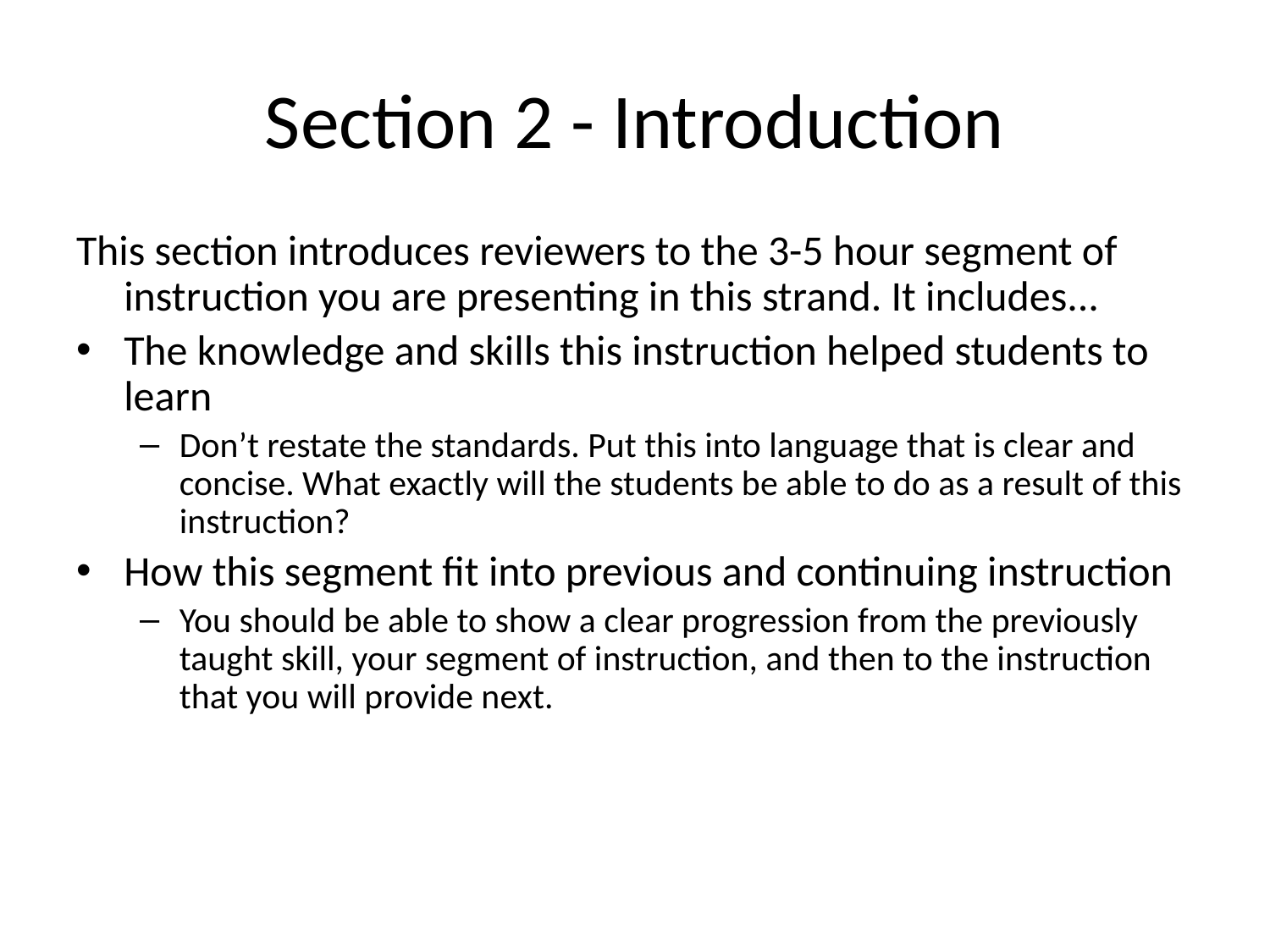

# Section 2 - Introduction
This section introduces reviewers to the 3-5 hour segment of instruction you are presenting in this strand. It includes...
The knowledge and skills this instruction helped students to learn
Don’t restate the standards. Put this into language that is clear and concise. What exactly will the students be able to do as a result of this instruction?
How this segment fit into previous and continuing instruction
You should be able to show a clear progression from the previously taught skill, your segment of instruction, and then to the instruction that you will provide next.